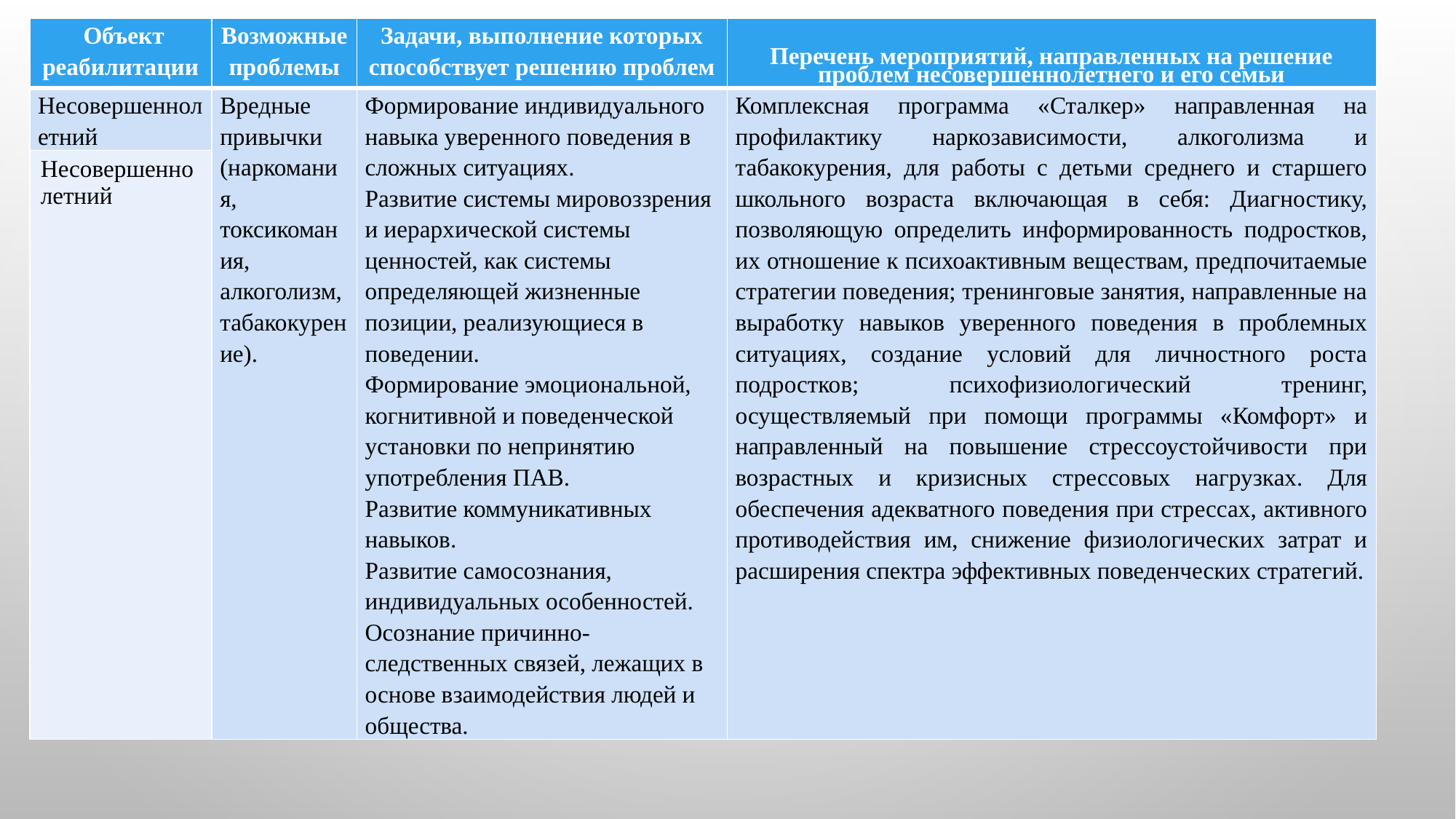

| Объект реабилитации | Возможные проблемы | Задачи, выполнение которых способствует решению проблем | Перечень мероприятий, направленных на решение проблем несовершеннолетнего и его семьи |
| --- | --- | --- | --- |
| Несовершеннолетний | Вредные привычки (наркомания, токсикомания, алкоголизм, табакокурение). | Формирование индивидуального навыка уверенного поведения в сложных ситуациях. Развитие системы мировоззрения и иерархической системы ценностей, как системы определяющей жизненные позиции, реализующиеся в поведении. Формирование эмоциональной, когнитивной и поведенческой установки по непринятию употребления ПАВ. Развитие коммуникативных навыков. Развитие самосознания, индивидуальных особенностей. Осознание причинно-следственных связей, лежащих в основе взаимодействия людей и общества. | Комплексная программа «Сталкер» направленная на профилактику наркозависимости, алкоголизма и табакокурения, для работы с детьми среднего и старшего школьного возраста включающая в себя: Диагностику, позволяющую определить информированность подростков, их отношение к психоактивным веществам, предпочитаемые стратегии поведения; тренинговые занятия, направленные на выработку навыков уверенного поведения в проблемных ситуациях, создание условий для личностного роста подростков; психофизиологический тренинг, осуществляемый при помощи программы «Комфорт» и направленный на повышение стрессоустойчивости при возрастных и кризисных стрессовых нагрузках. Для обеспечения адекватного поведения при стрессах, активного противодействия им, снижение физиологических затрат и расширения спектра эффективных поведенческих стратегий. |
| Несовершеннолетний |  |  |  |